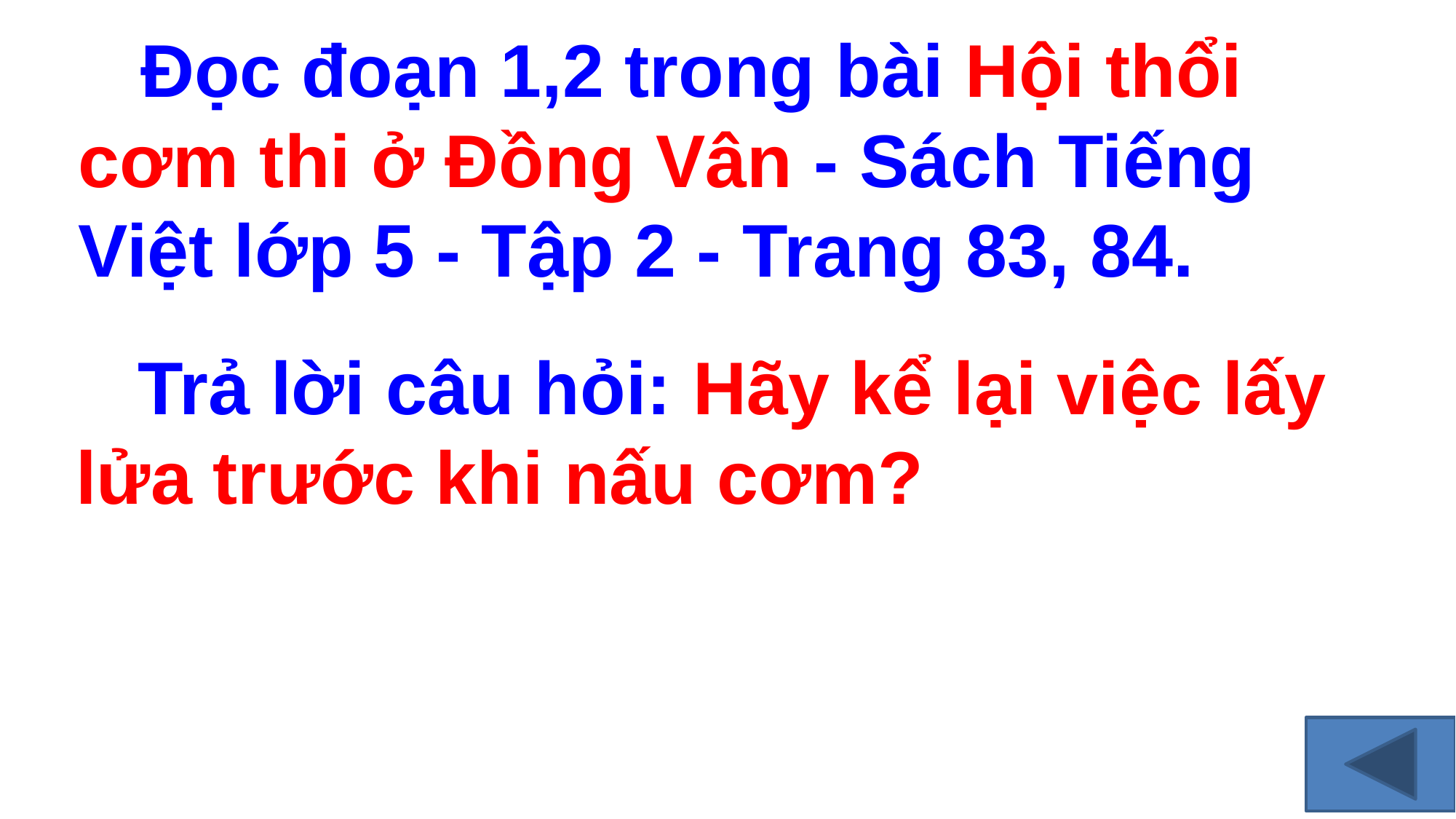

Đọc đoạn 1,2 trong bài Hội thổi cơm thi ở Đồng Vân - Sách Tiếng Việt lớp 5 - Tập 2 - Trang 83, 84.
   Trả lời câu hỏi: Hãy kể lại việc lấy lửa trước khi nấu cơm?